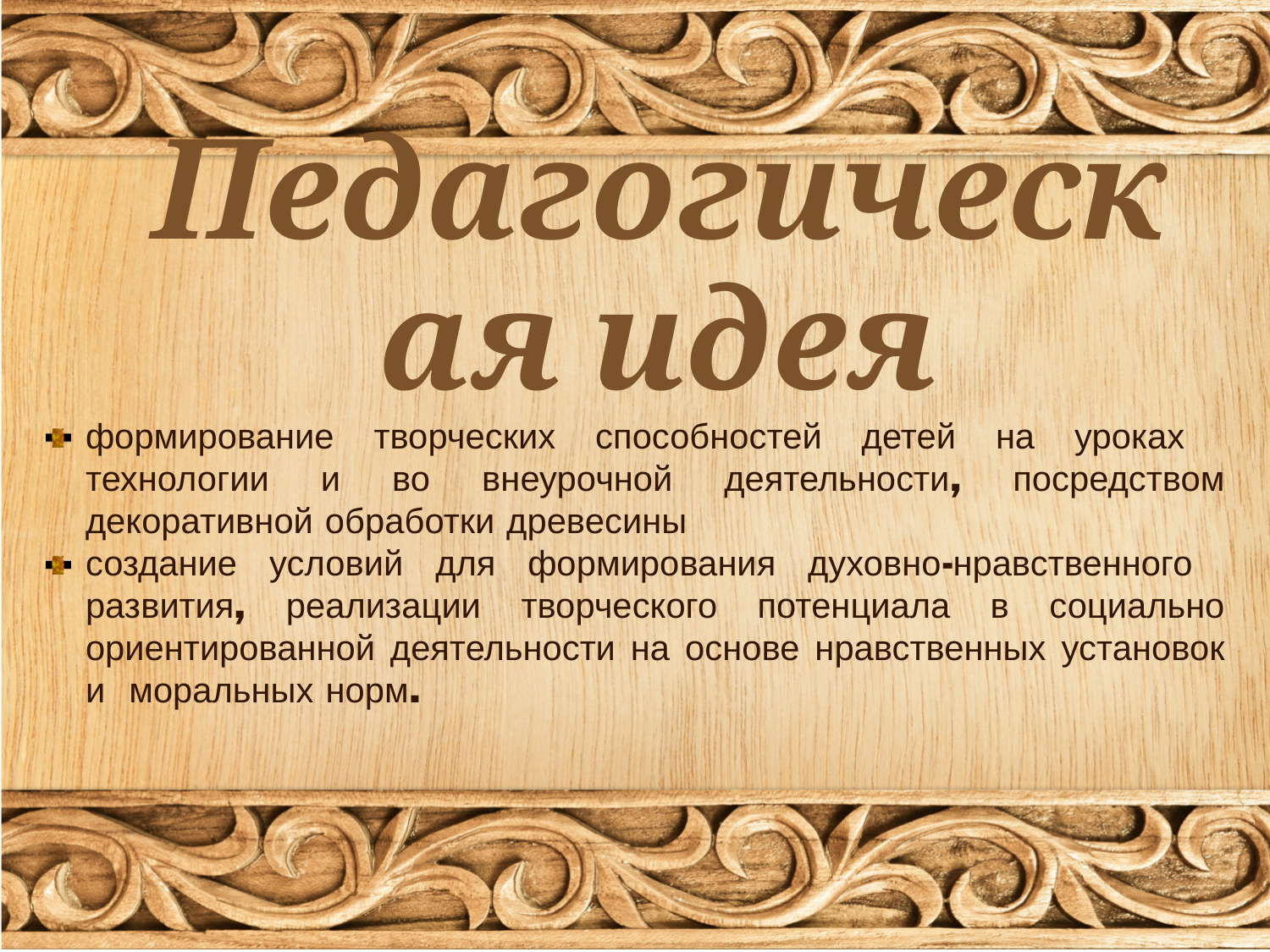

# Педагогическая идея
формирование творческих способностей детей на уроках  технологии и во внеурочной деятельности, посредством декоративной обработки древесины
создание условий для формирования духовно-нравственного  развития, реализации творческого потенциала в социально ориентированной деятельности на основе нравственных установок и  моральных норм.